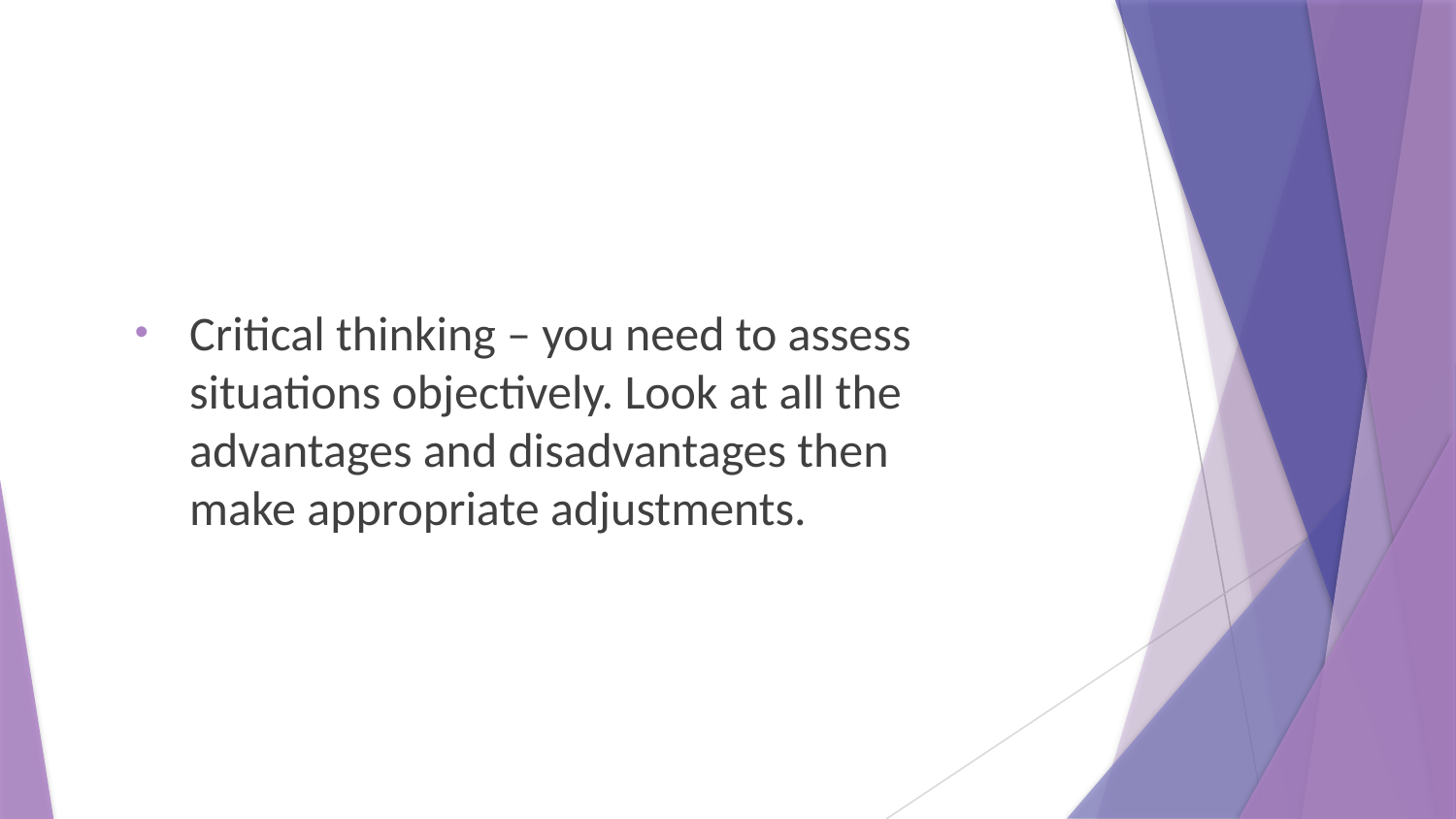

Critical thinking – you need to assess situations objectively. Look at all the advantages and disadvantages then make appropriate adjustments.